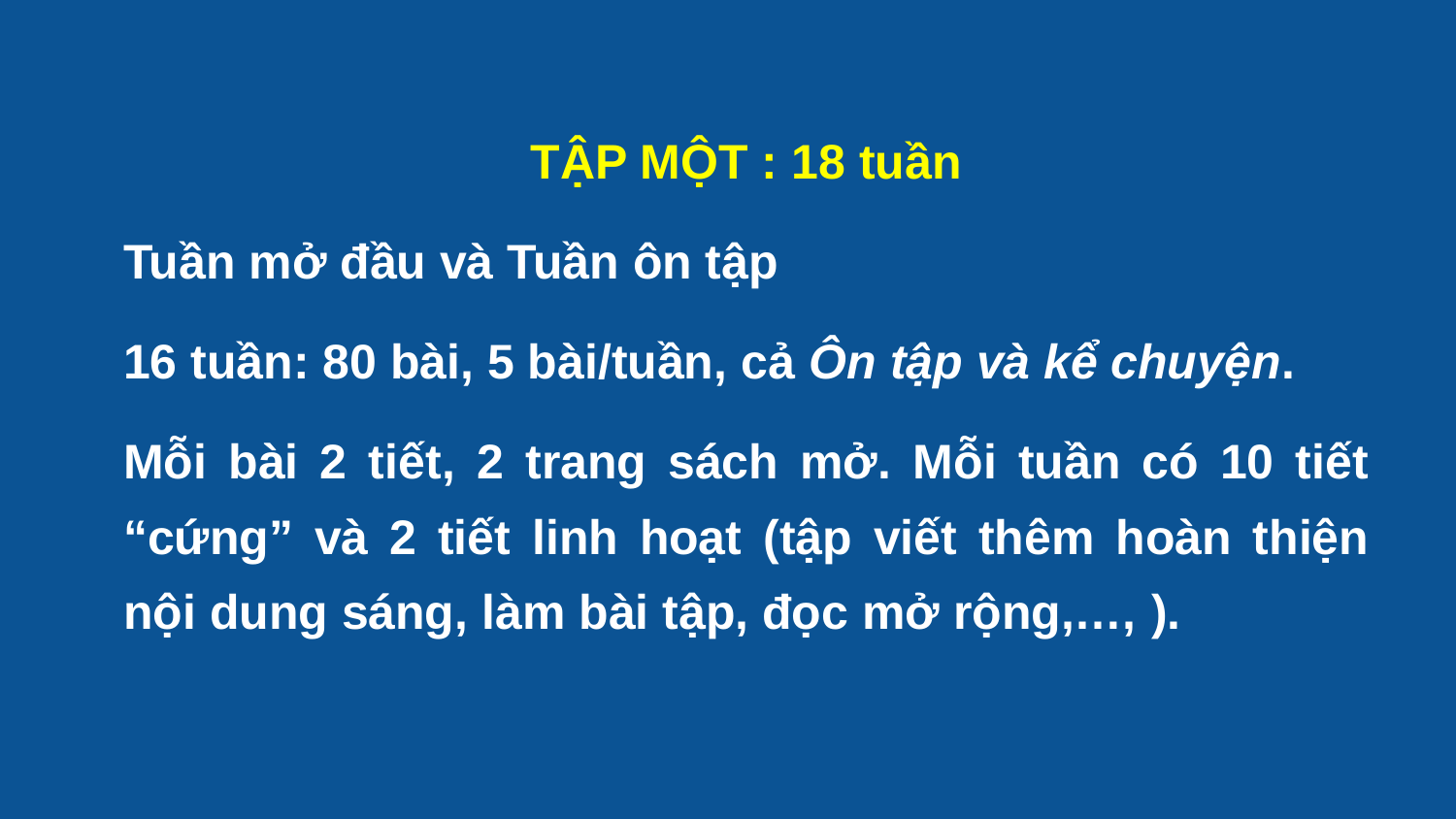

TẬP MỘT : 18 tuần
Tuần mở đầu và Tuần ôn tập
16 tuần: 80 bài, 5 bài/tuần, cả Ôn tập và kể chuyện.
Mỗi bài 2 tiết, 2 trang sách mở. Mỗi tuần có 10 tiết “cứng” và 2 tiết linh hoạt (tập viết thêm hoàn thiện nội dung sáng, làm bài tập, đọc mở rộng,…, ).